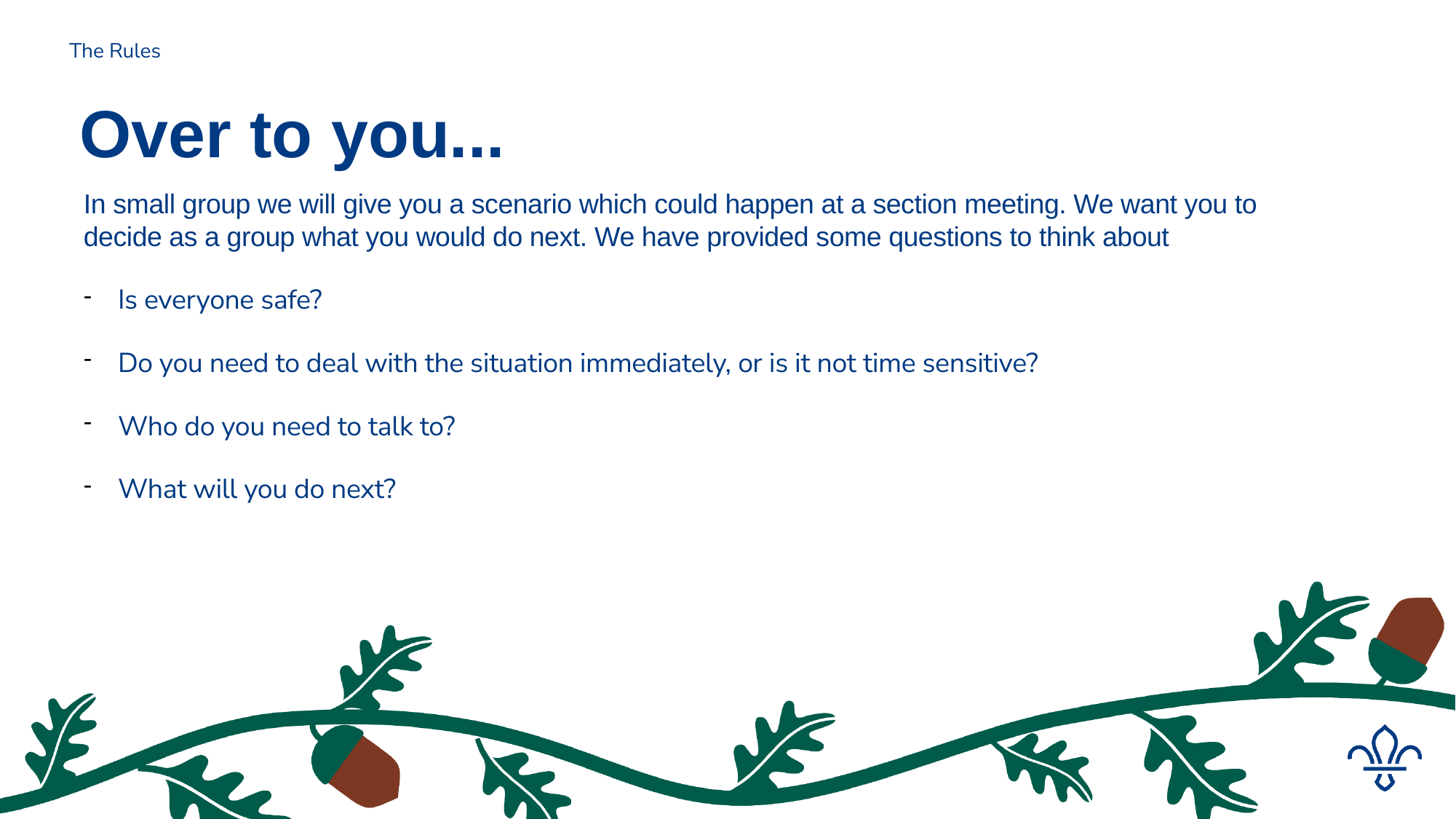

# The Rules
Over to you...
In small group we will give you a scenario which could happen at a section meeting. We want you to decide as a group what you would do next. We have provided some questions to think about
Is everyone safe?
Do you need to deal with the situation immediately, or is it not time sensitive?
Who do you need to talk to?
What will you do next?